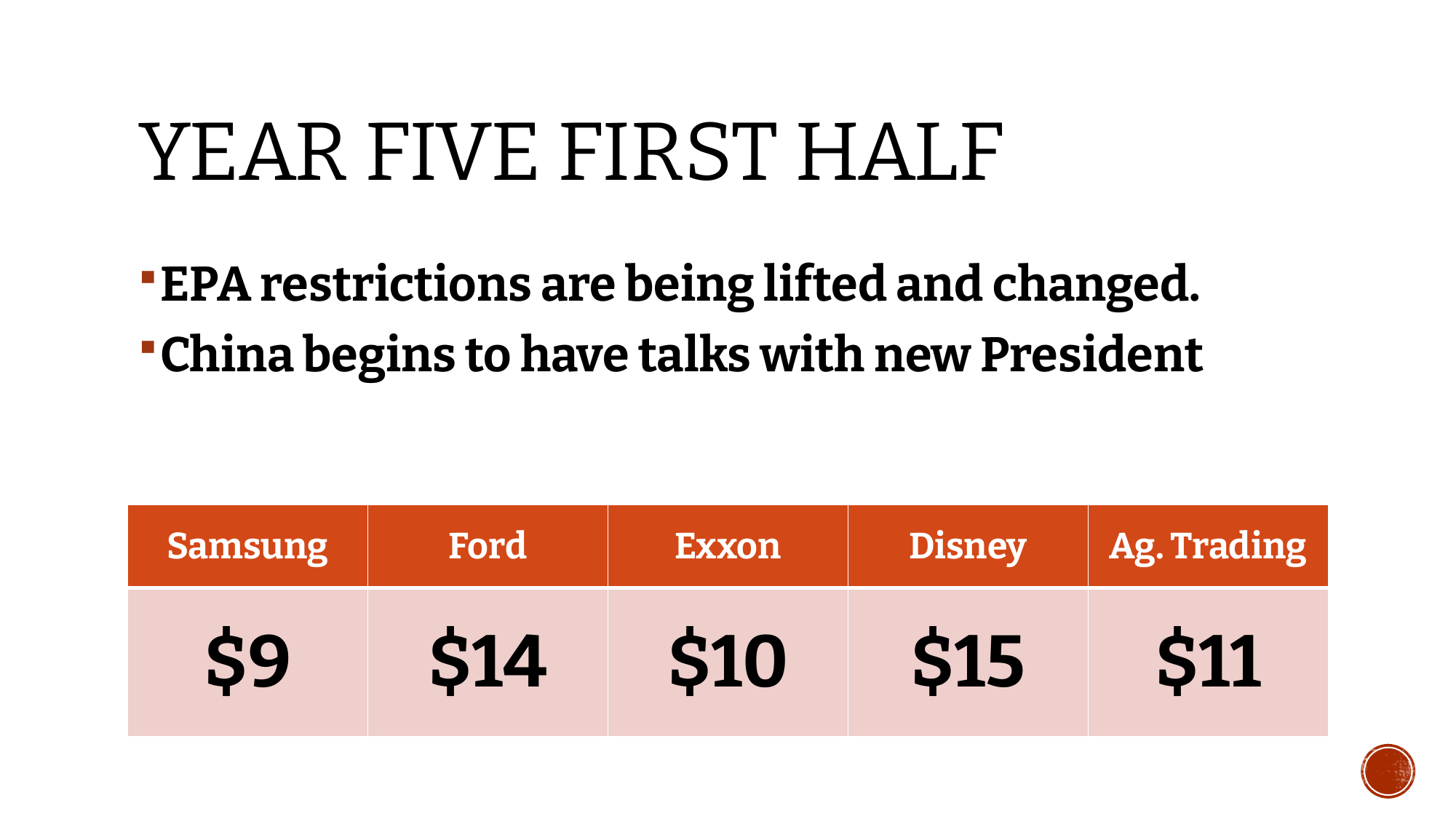

# Year five first half
EPA restrictions are being lifted and changed.
China begins to have talks with new President
| Samsung | Ford | Exxon | Disney | Ag. Trading |
| --- | --- | --- | --- | --- |
| $9 | $14 | $10 | $15 | $11 |